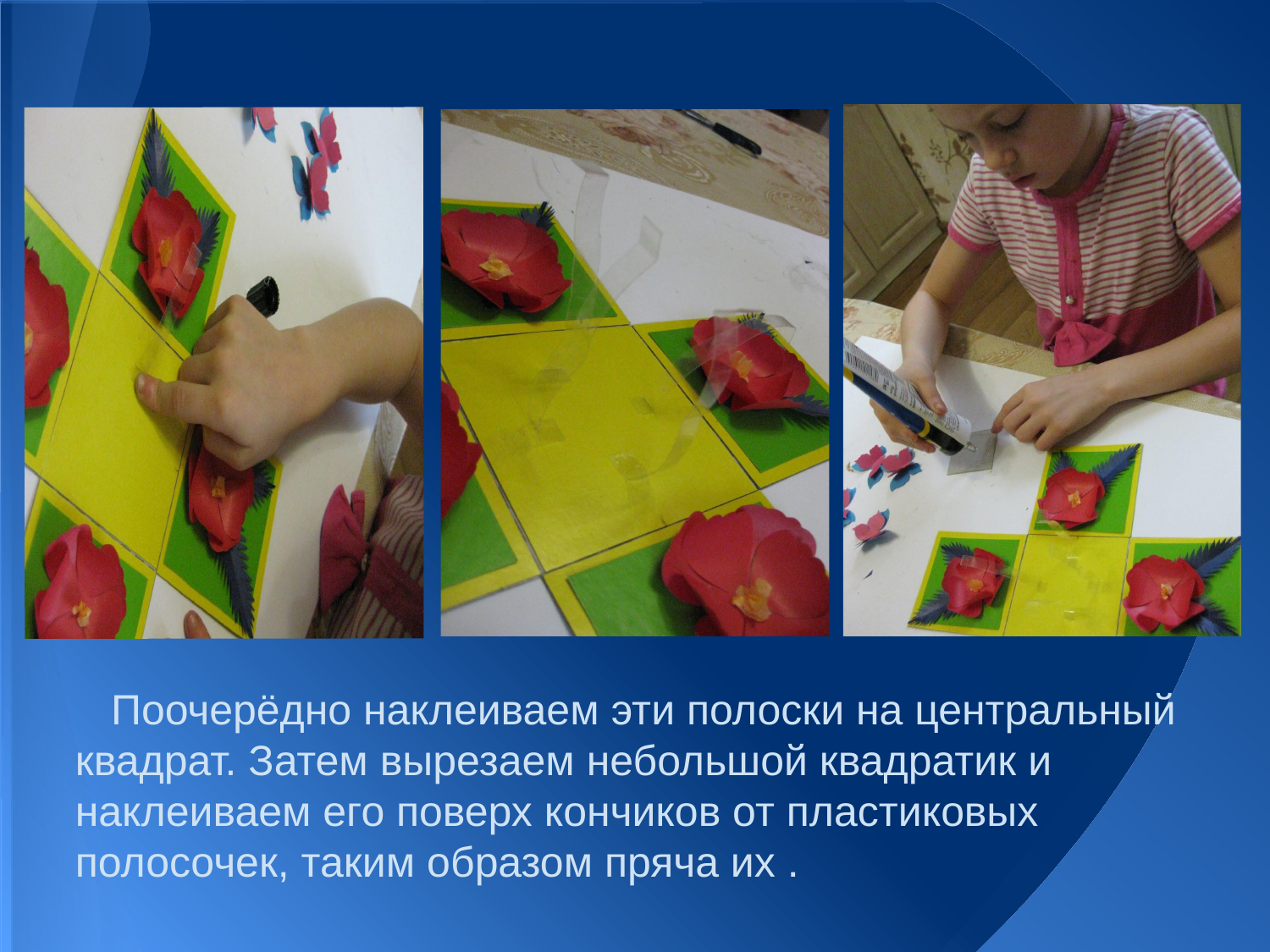

Поочерёдно наклеиваем эти полоски на центральный квадрат. Затем вырезаем небольшой квадратик и наклеиваем его поверх кончиков от пластиковых полосочек, таким образом пряча их .